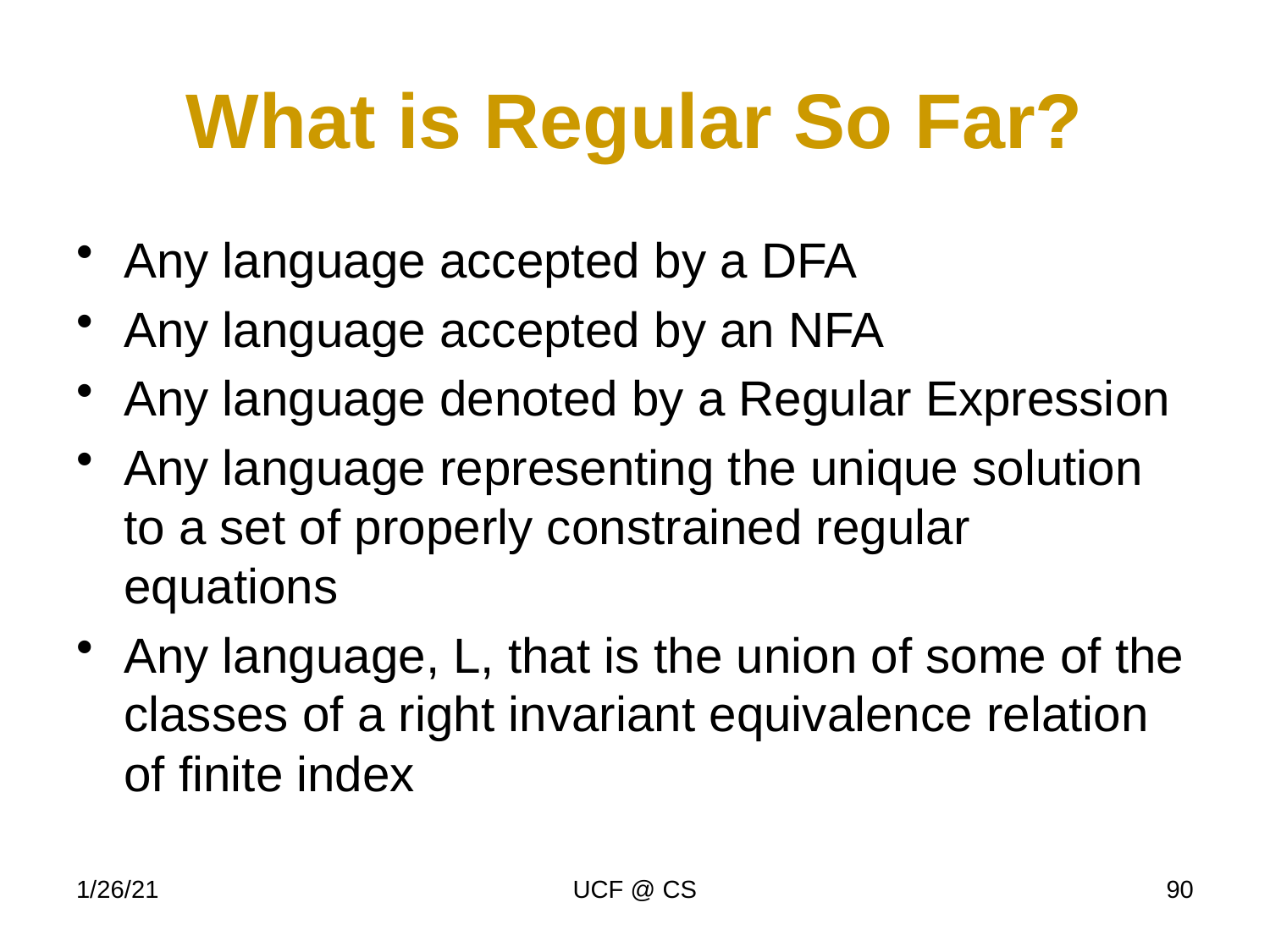

# What is Regular So Far?
Any language accepted by a DFA
Any language accepted by an NFA
Any language denoted by a Regular Expression
Any language representing the unique solution to a set of properly constrained regular equations
Any language, L, that is the union of some of the classes of a right invariant equivalence relation of finite index
1/26/21
UCF @ CS
90